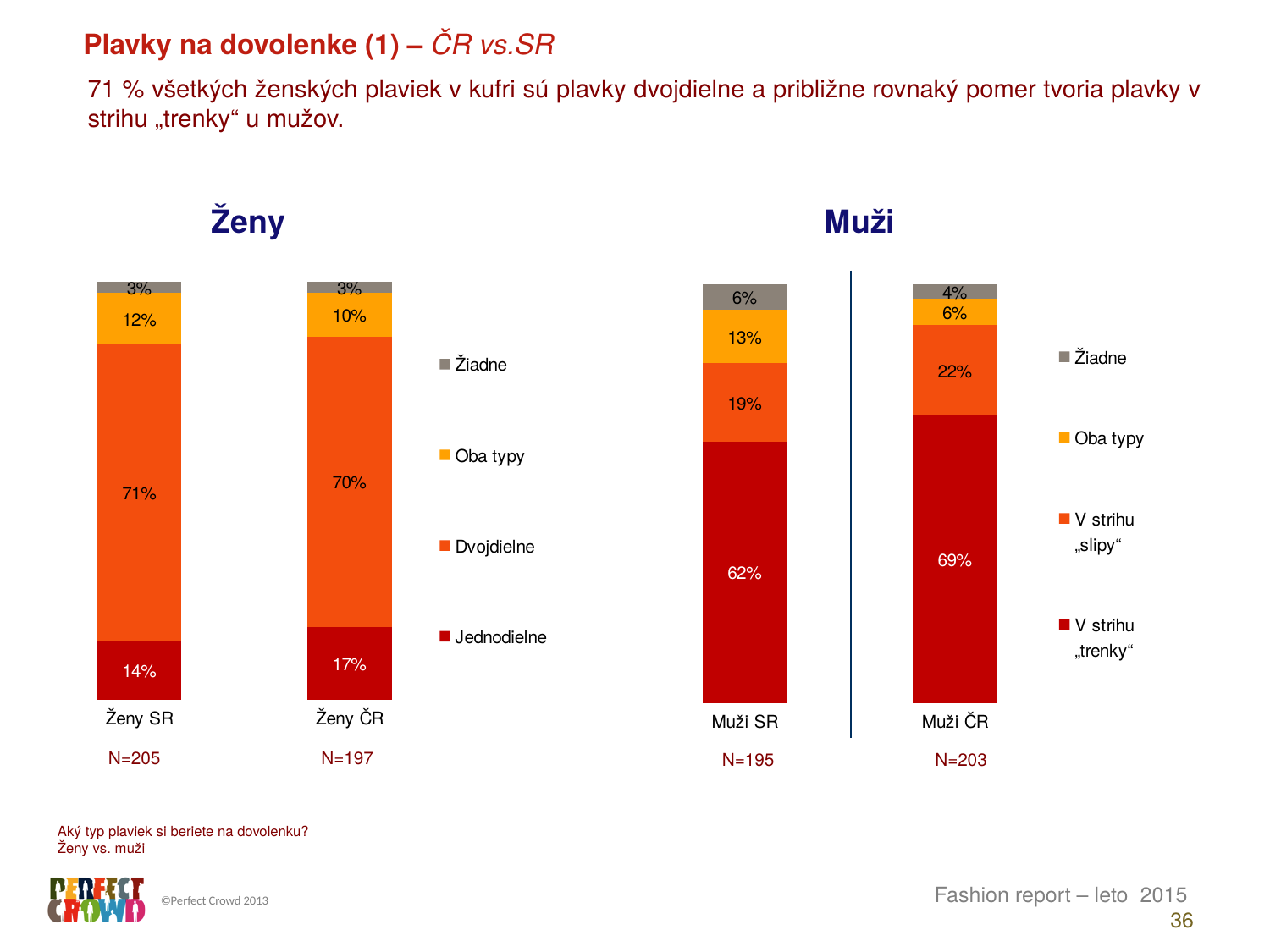

Plavky na dovolenke (1) – ČR vs.SR
71 % všetkých ženských plaviek v kufri sú plavky dvojdielne a približne rovnaký pomer tvoria plavky v strihu „trenky“ u mužov.
| Ženy | Muži |
| --- | --- |

### Chart

| Category | Jednodielne | Dvojdielne | Oba typy | Žiadne |
|---|---|---|---|---|
| Ženy SR | 14.09577201058533 | 70.81868763295725 | 12.36847695579259 | 2.717063400664823 |
| Ženy ČR | 17.36406120926421 | 69.53554636801847 | 10.33276371126779 | 2.767628711449542 |

### Chart

| Category | V strihu „trenky“ | V strihu „slipy“ | Oba typy | Žiadne |
|---|---|---|---|---|
| Muži SR | 62.39546136794381 | 18.71637525559332 | 12.72482463766837 | 6.163338738794449 |
| Muži ČR | 68.6311981669093 | 21.65408138566324 | 6.161334150083444 | 3.553386297343954 |
| N=205 | N=197 |
| --- | --- |
| N=195 | N=203 |
| --- | --- |
Aký typ plaviek si beriete na dovolenku?
Ženy vs. muži